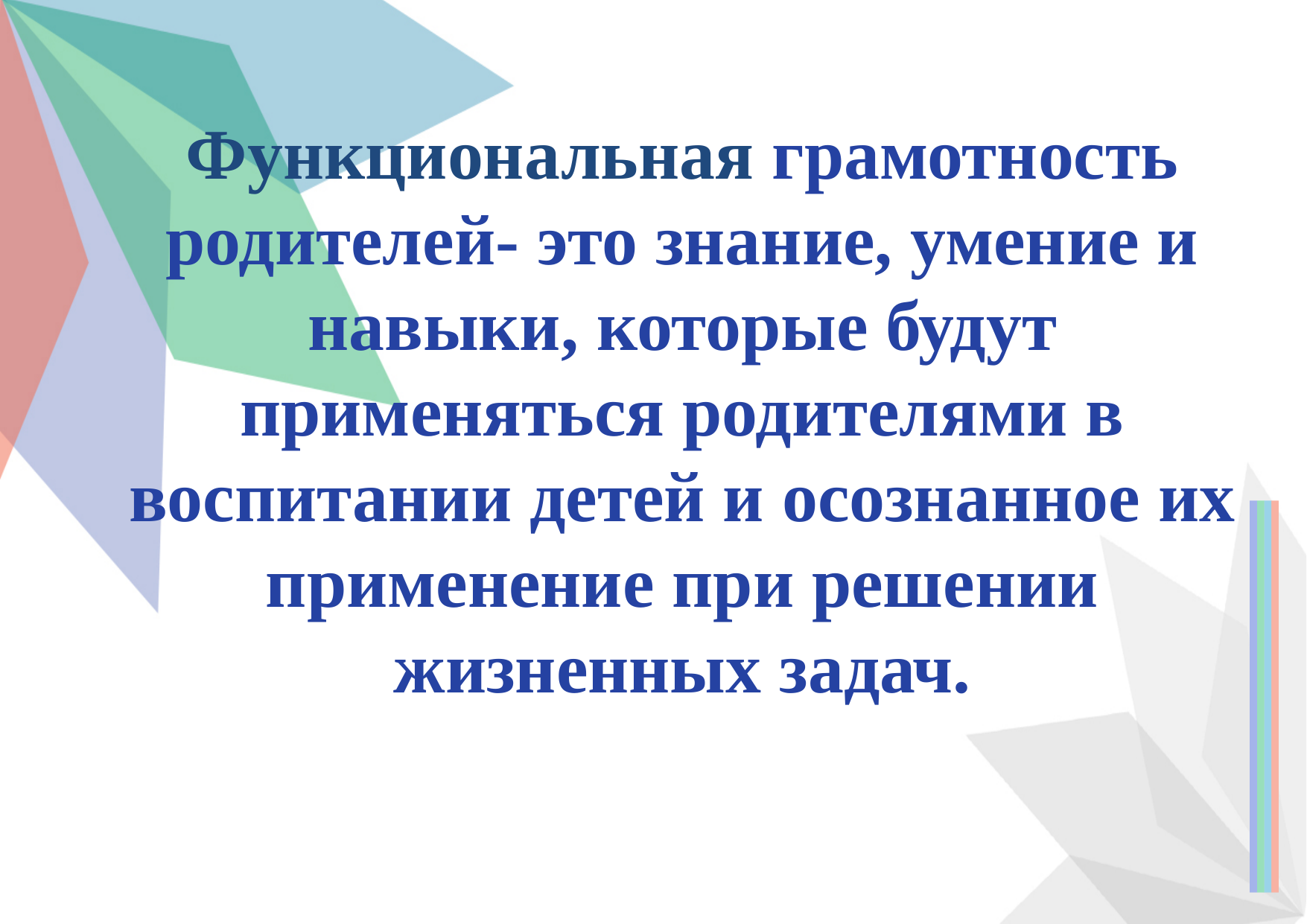

Функциональная грамотность родителей- это знание, умение и навыки, которые будут применяться родителями в воспитании детей и осознанное их применение при решении жизненных задач.